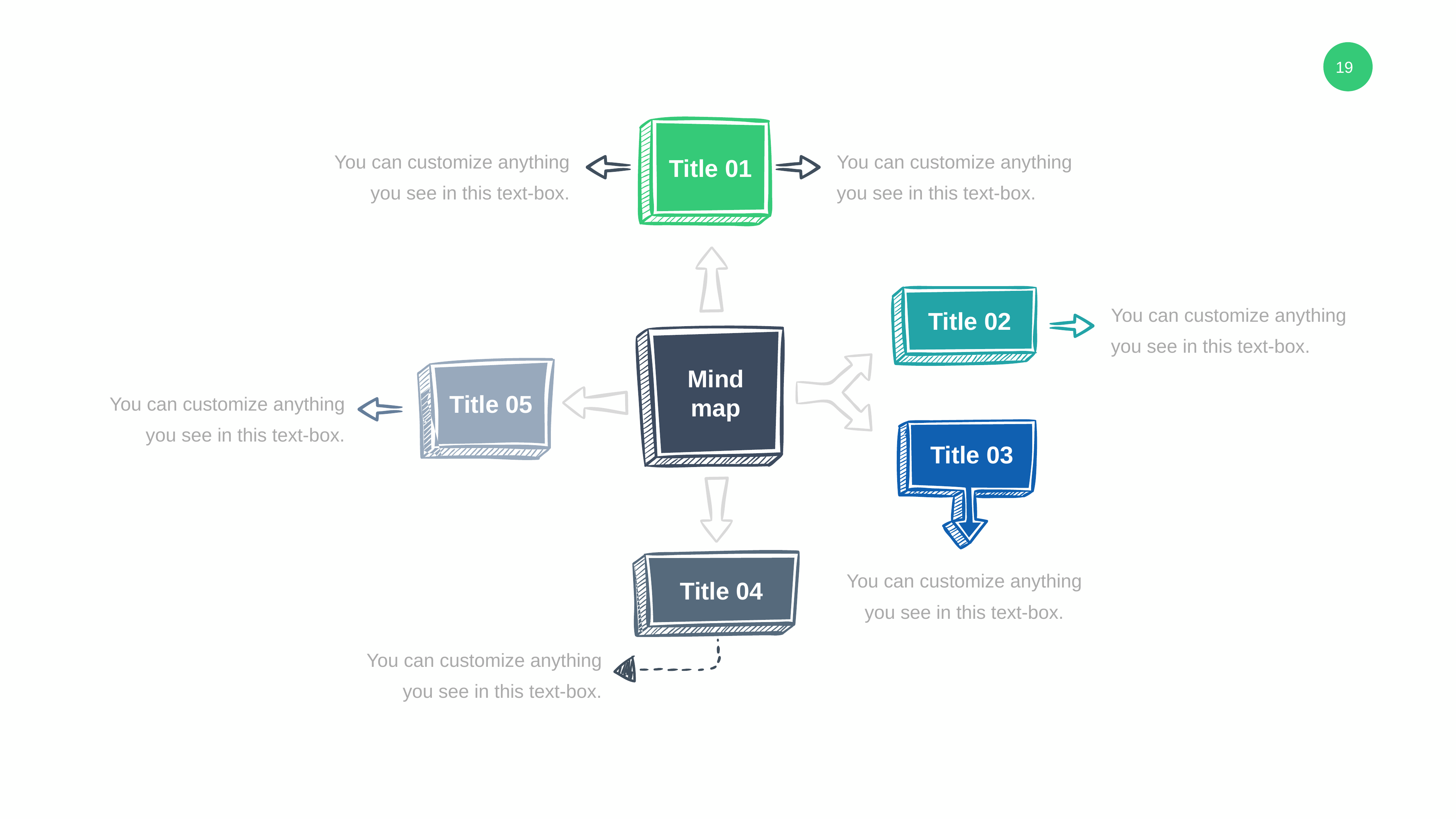

You can customize anything you see in this text-box.
You can customize anything you see in this text-box.
Title 01

You can customize anything you see in this text-box.
Title 02

Mind map
You can customize anything you see in this text-box.
Title 05

Title 03

You can customize anything you see in this text-box.
Title 04
You can customize anything you see in this text-box.